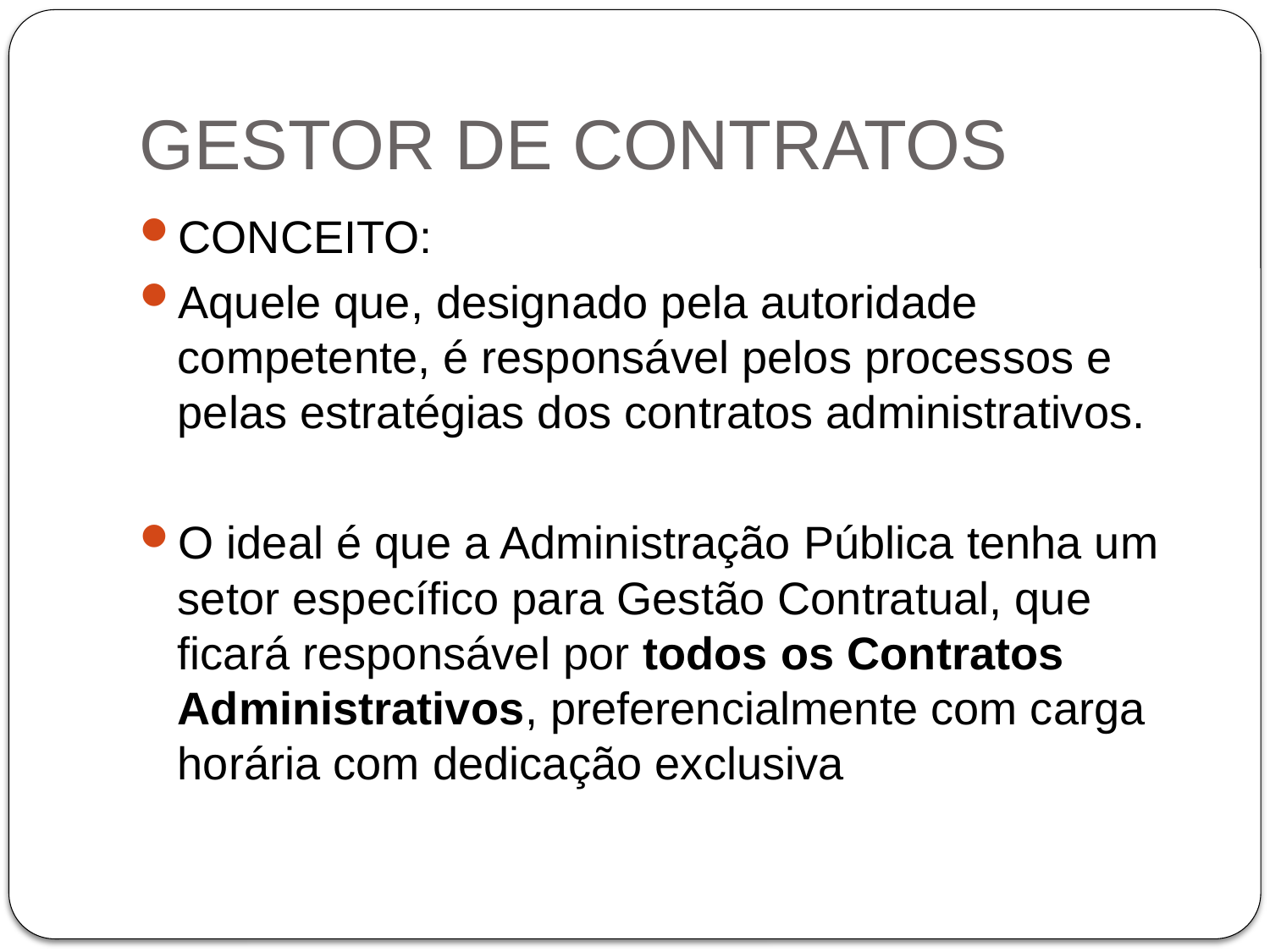

# GESTOR DE CONTRATOS
CONCEITO:
Aquele que, designado pela autoridade competente, é responsável pelos processos e pelas estratégias dos contratos administrativos.

O ideal é que a Administração Pública tenha um setor específico para Gestão Contratual, que ficará responsável por todos os Contratos Administrativos, preferencialmente com carga horária com dedicação exclusiva